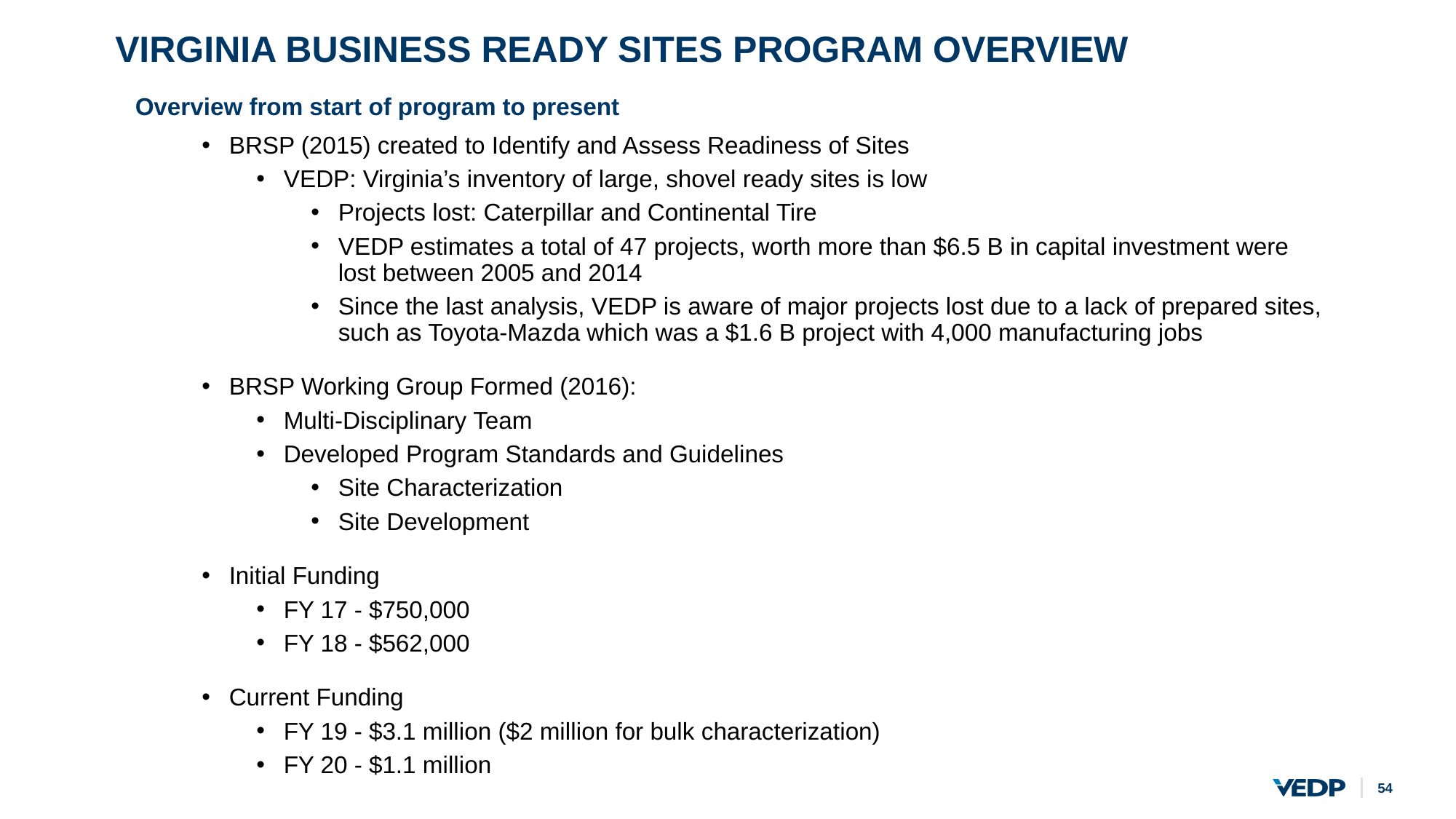

Virginia Business Ready Sites Program overview
Overview from start of program to present
BRSP (2015) created to Identify and Assess Readiness of Sites
VEDP: Virginia’s inventory of large, shovel ready sites is low
Projects lost: Caterpillar and Continental Tire
VEDP estimates a total of 47 projects, worth more than $6.5 B in capital investment were lost between 2005 and 2014
Since the last analysis, VEDP is aware of major projects lost due to a lack of prepared sites, such as Toyota-Mazda which was a $1.6 B project with 4,000 manufacturing jobs

BRSP Working Group Formed (2016):
Multi-Disciplinary Team
Developed Program Standards and Guidelines
Site Characterization
Site Development

Initial Funding
FY 17 - $750,000
FY 18 - $562,000

Current Funding
FY 19 - $3.1 million ($2 million for bulk characterization)
FY 20 - $1.1 million